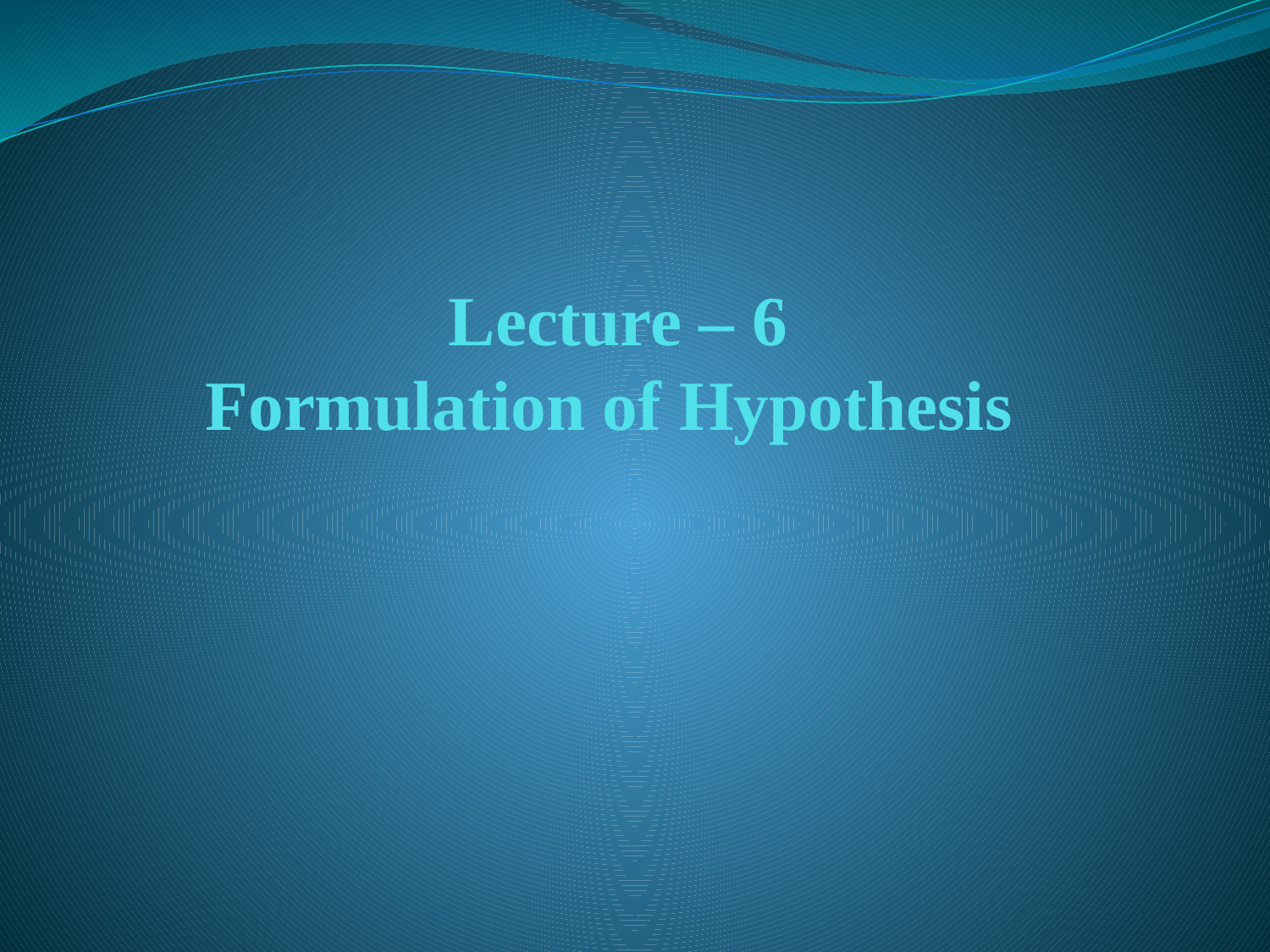

# Lecture – 6 Formulation of Hypothesis